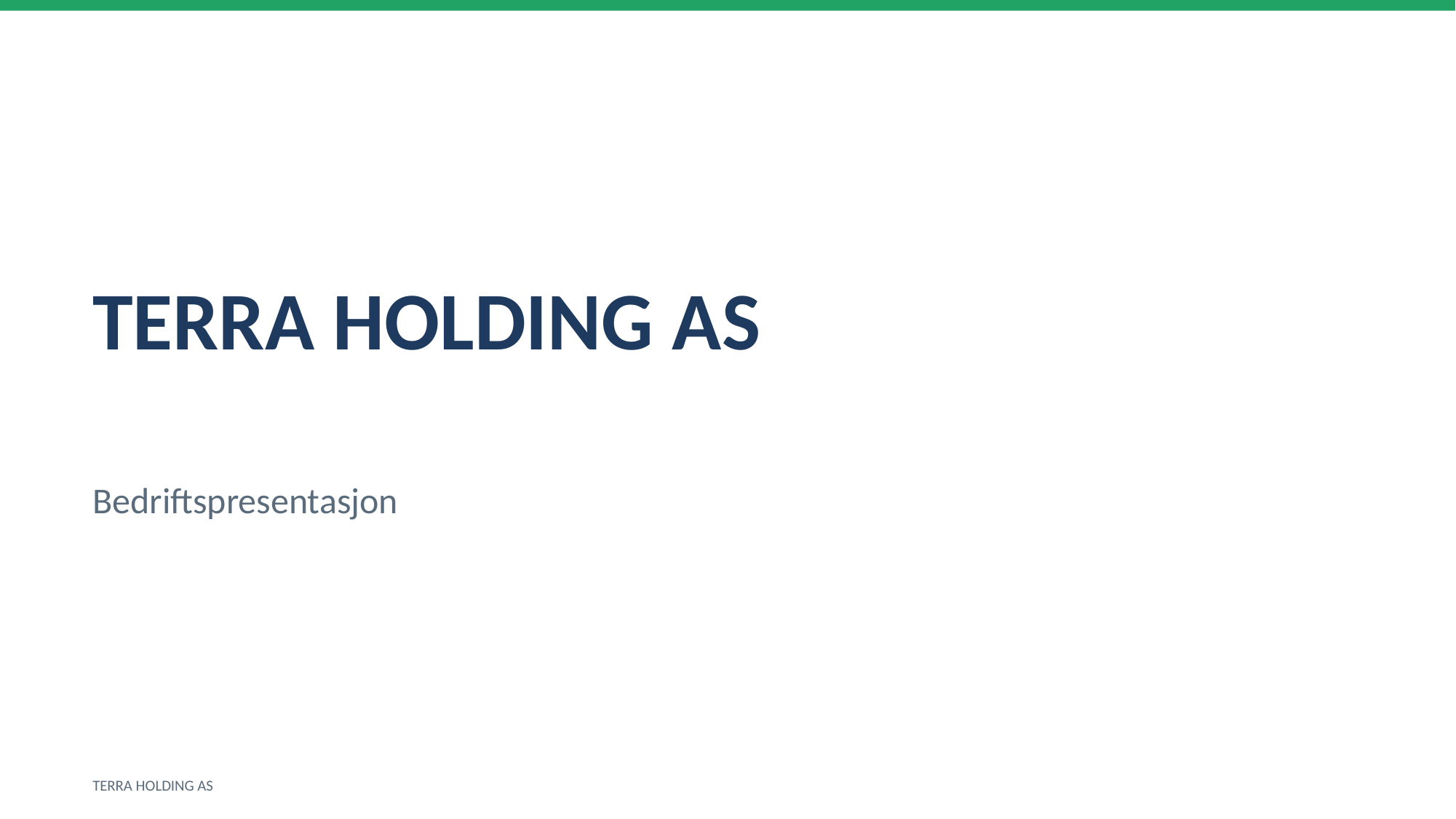

TERRA HOLDING AS
Bedriftspresentasjon
TERRA HOLDING AS